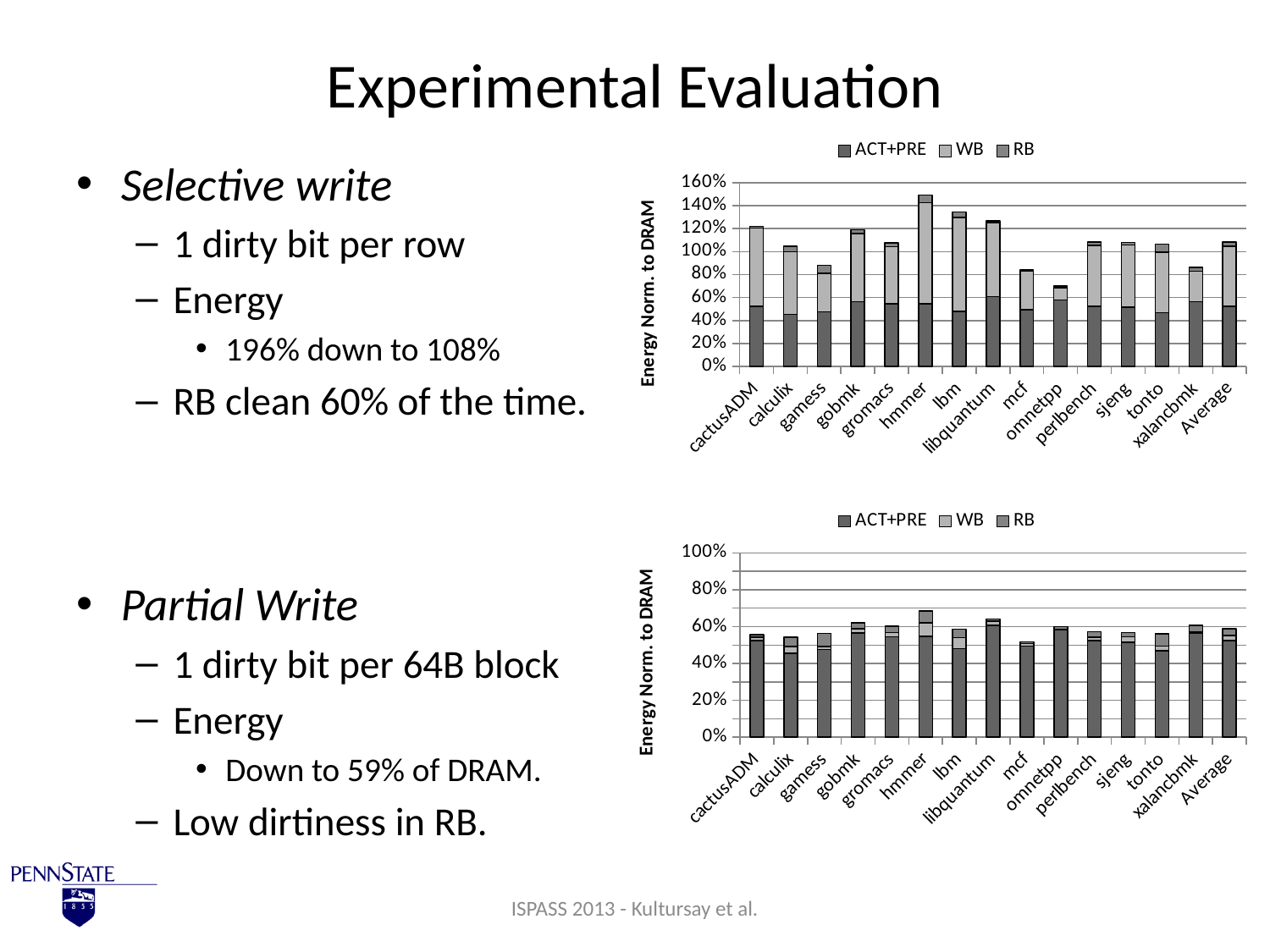

# Experimental Evaluation

### Chart

| Category | ACT+PRE | WB | RB |
|---|---|---|---|
| cactusADM | 0.524276494377499 | 0.681227163197289 | 0.0136410039659807 |
| calculix | 0.455552145193763 | 0.542609878053218 | 0.0505103458504451 |
| gamess | 0.475683711799928 | 0.334373870148921 | 0.0724429571543717 |
| gobmk | 0.566099902770851 | 0.591132123118515 | 0.0327478085576182 |
| gromacs | 0.545708337406271 | 0.497052929651133 | 0.0350349047551881 |
| hmmer | 0.54790583995572 | 0.879927904712499 | 0.0635438999087964 |
| lbm | 0.480315289354357 | 0.817423825994168 | 0.0478557383081404 |
| libquantum | 0.607781222960881 | 0.647308762803552 | 0.0117334792673002 |
| mcf | 0.493848677173616 | 0.335855052032031 | 0.0096815157147849 |
| omnetpp | 0.58113508309208 | 0.107053387223547 | 0.0149231748789898 |
| perlbench | 0.524092651188049 | 0.53131844391805 | 0.0294824461002994 |
| sjeng | 0.515921816378818 | 0.541321460344812 | 0.0236583147382791 |
| tonto | 0.468820246177471 | 0.528421888339429 | 0.0668626558415643 |
| xalancbmk | 0.56506820261486 | 0.26545267215997 | 0.03426468090458 |
| Average | 0.525157830031726 | 0.521462811549795 | 0.036170208996167 |
Selective write
1 dirty bit per row
Energy
196% down to 108%
RB clean 60% of the time.

Partial Write
1 dirty bit per 64B block
Energy
Down to 59% of DRAM.
Low dirtiness in RB.

### Chart

| Category | ACT+PRE | WB | RB |
|---|---|---|---|
| cactusADM | 0.524276494377499 | 0.01940618849561 | 0.0136410039659807 |
| calculix | 0.455552145193763 | 0.0373451548415376 | 0.0505103458504451 |
| gamess | 0.475683711799928 | 0.0159417210859279 | 0.0724429571543717 |
| gobmk | 0.566099902770851 | 0.0228804290720955 | 0.0327478085576182 |
| gromacs | 0.545708337406271 | 0.0219515407006744 | 0.0350349047551881 |
| hmmer | 0.54790583995572 | 0.0730572275790195 | 0.0635438999087964 |
| lbm | 0.480315289354357 | 0.0591917361069745 | 0.0478557383081404 |
| libquantum | 0.607781222960881 | 0.0214845549074356 | 0.0117334792673002 |
| mcf | 0.493848677173616 | 0.0138457609771101 | 0.0096815157147849 |
| omnetpp | 0.58113508309208 | 0.00302777110007763 | 0.0149231748789898 |
| perlbench | 0.524092651188049 | 0.0197696951217189 | 0.0294824461002994 |
| sjeng | 0.515921816378818 | 0.0288523415750723 | 0.0236583147382791 |
| tonto | 0.468820246177471 | 0.0250299269504927 | 0.0668626558415643 |
| xalancbmk | 0.56506820261486 | 0.00769417181037287 | 0.03426468090458 |
| Average | 0.525157830031726 | 0.0263913014517228 | 0.036170208996167 |
ISPASS 2013 - Kultursay et al.